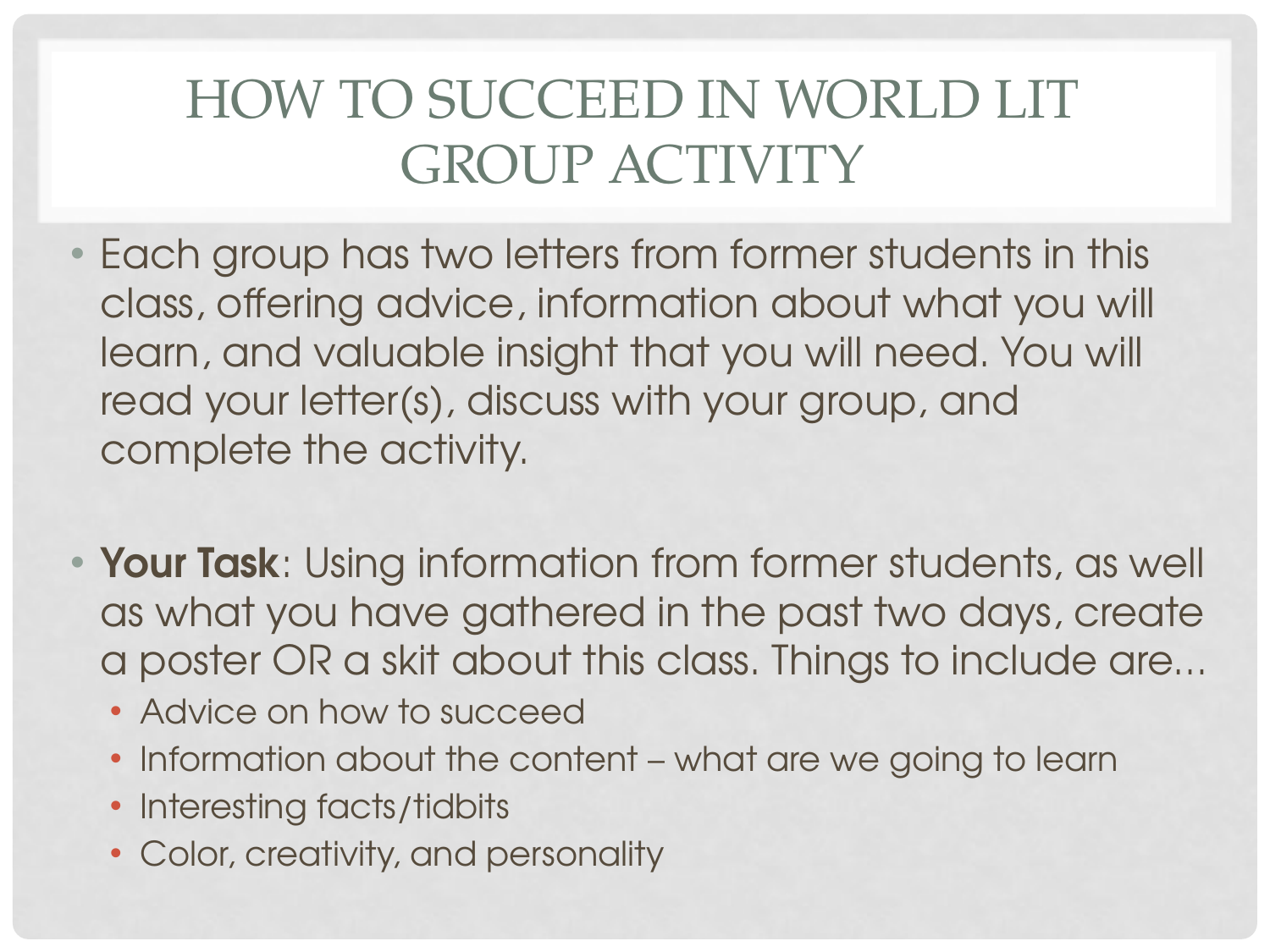

# HOW TO SUCCEED IN WORLD LIT group activity
Each group has two letters from former students in this class, offering advice, information about what you will learn, and valuable insight that you will need. You will read your letter(s), discuss with your group, and complete the activity.

Your Task: Using information from former students, as well as what you have gathered in the past two days, create a poster OR a skit about this class. Things to include are…
Advice on how to succeed
Information about the content – what are we going to learn
Interesting facts/tidbits
Color, creativity, and personality